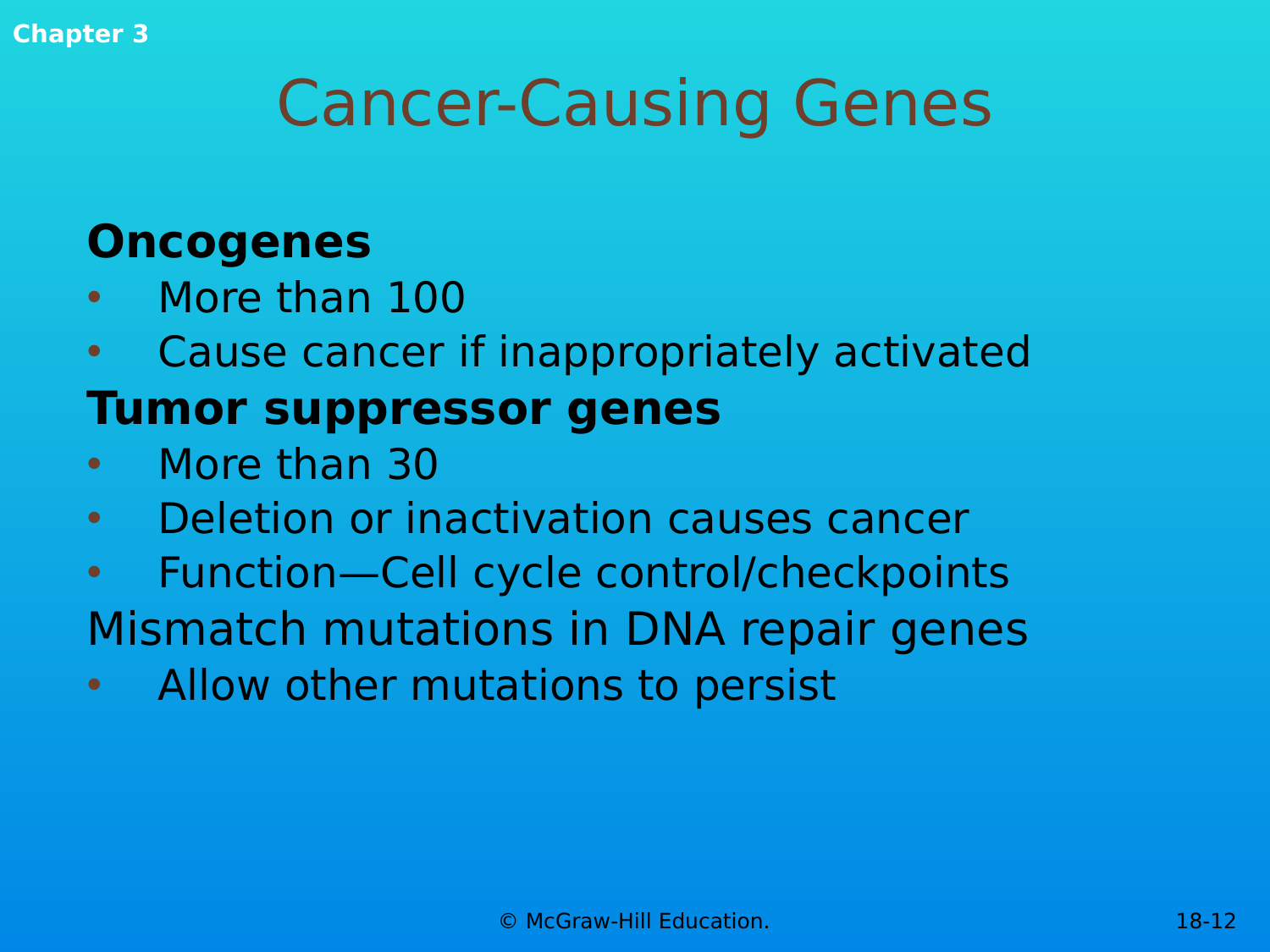

# Cancer-Causing Genes
Oncogenes
More than 100
Cause cancer if inappropriately activated
Tumor suppressor genes
More than 30
Deletion or inactivation causes cancer
Function—Cell cycle control/checkpoints
Mismatch mutations in DNA repair genes
Allow other mutations to persist